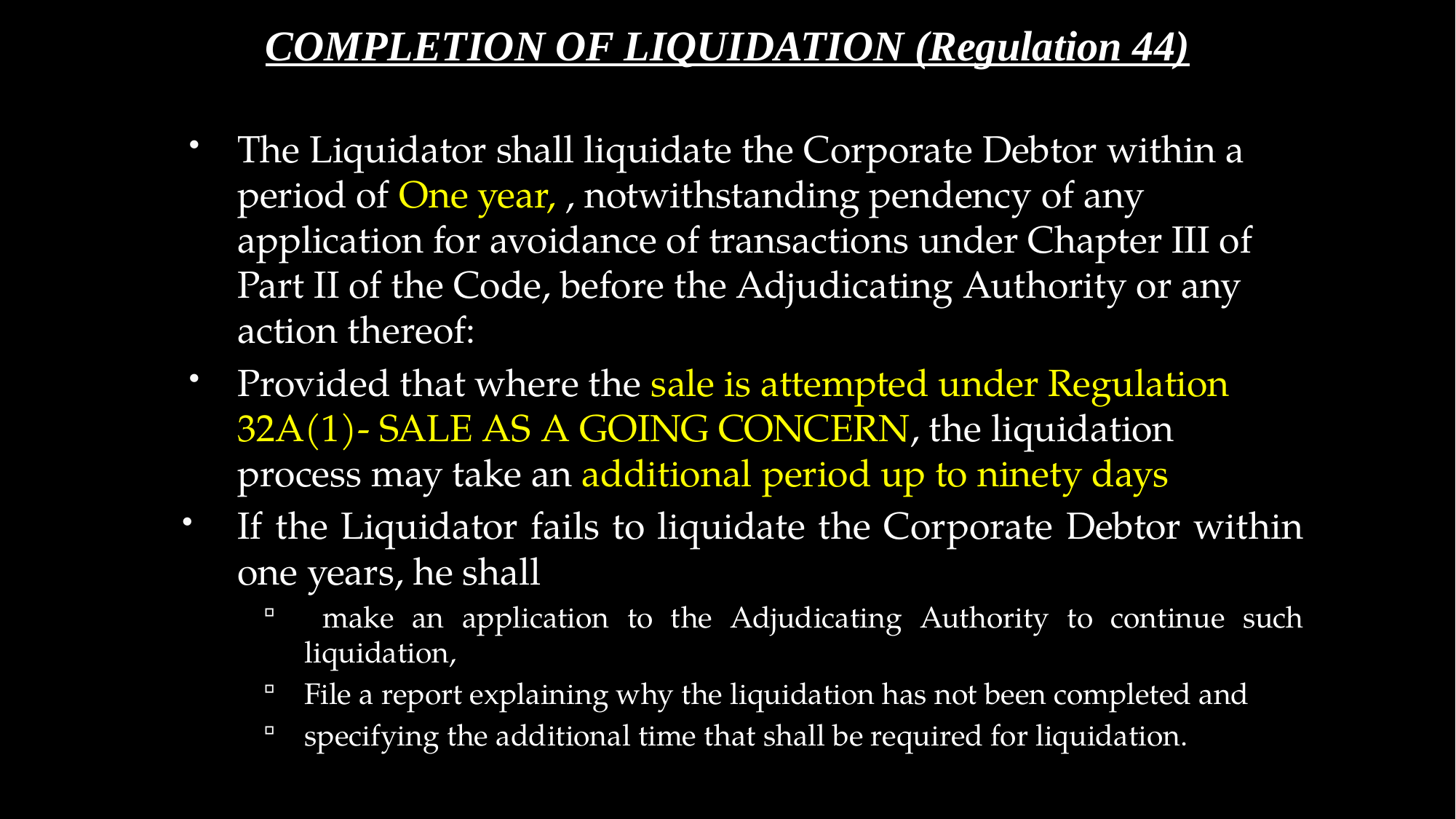

# COMPLETION OF LIQUIDATION (Regulation 44)
The Liquidator shall liquidate the Corporate Debtor within a period of One year, , notwithstanding pendency of any application for avoidance of transactions under Chapter III of Part II of the Code, before the Adjudicating Authority or any action thereof:
Provided that where the sale is attempted under Regulation 32A(1)- SALE AS A GOING CONCERN, the liquidation process may take an additional period up to ninety days
If the Liquidator fails to liquidate the Corporate Debtor within one years, he shall
 make an application to the Adjudicating Authority to continue such liquidation,
File a report explaining why the liquidation has not been completed and
specifying the additional time that shall be required for liquidation.